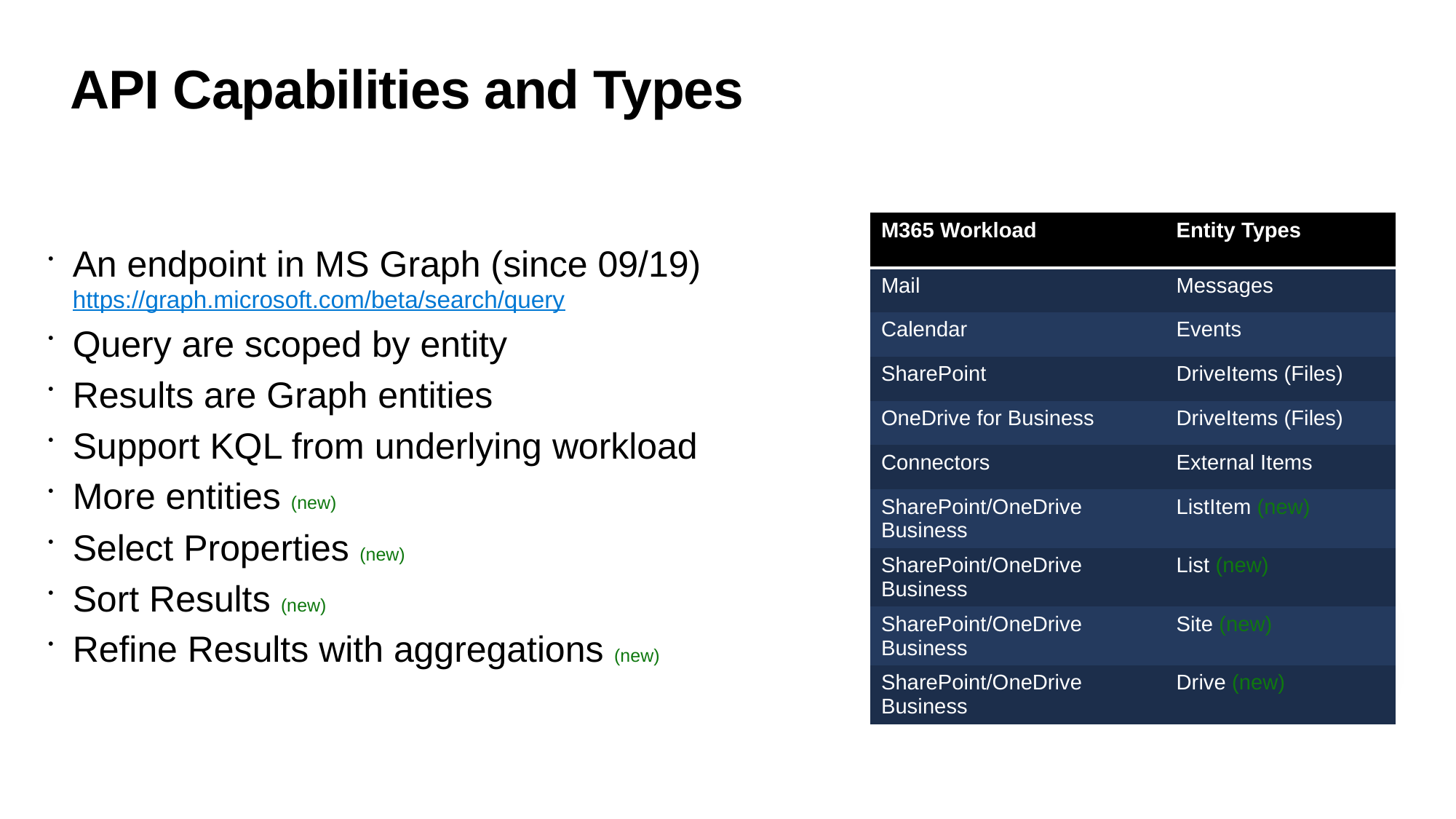

API Capabilities and Types
| M365 Workload | Entity Types |
| --- | --- |
| Mail | Messages |
| Calendar | Events |
| SharePoint | DriveItems (Files) |
| OneDrive for Business | DriveItems (Files) |
| Connectors | External Items |
| SharePoint/OneDrive Business | ListItem (new) |
| SharePoint/OneDrive Business | List (new) |
| SharePoint/OneDrive Business | Site (new) |
| SharePoint/OneDrive Business | Drive (new) |
An endpoint in MS Graph (since 09/19) https://graph.microsoft.com/beta/search/query
Query are scoped by entity
Results are Graph entities
Support KQL from underlying workload
More entities (new)
Select Properties (new)
Sort Results (new)
Refine Results with aggregations (new)

1x2 column